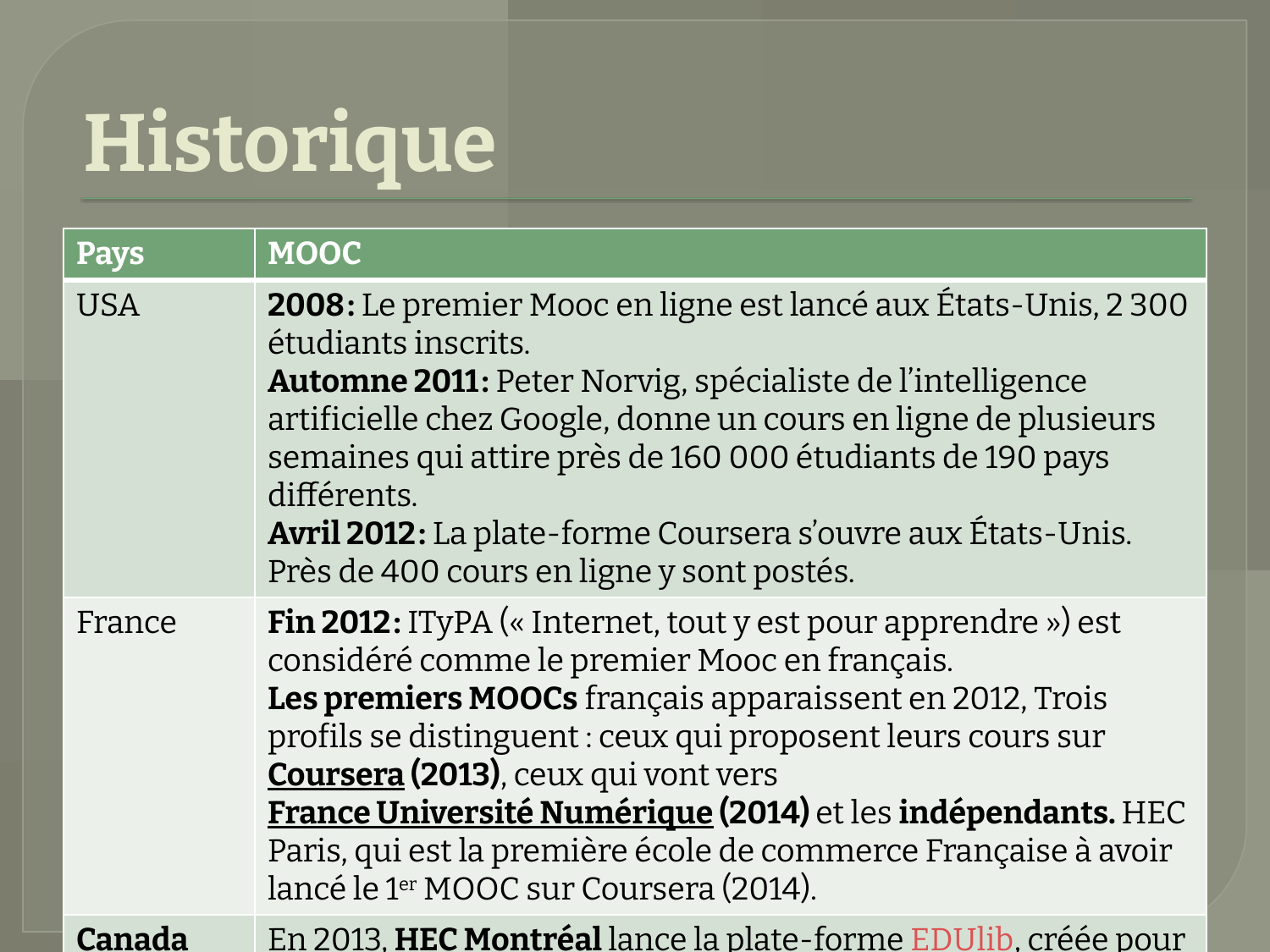

# Historique
| Pays | MOOC |
| --- | --- |
| USA | 2008 : Le premier Mooc en ligne est lancé aux États-Unis, 2 300 étudiants inscrits. Automne 2011 : Peter Norvig, spécialiste de l’intelligence artificielle chez Google, donne un cours en ligne de plusieurs semaines qui attire près de 160 000 étudiants de 190 pays différents. Avril 2012 : La plate-forme Coursera s’ouvre aux États-Unis. Près de 400 cours en ligne y sont postés. |
| France | Fin 2012 : ITyPA (« Internet, tout y est pour apprendre ») est considéré comme le premier Mooc en français. Les premiers MOOCs français apparaissent en 2012, Trois profils se distinguent : ceux qui proposent leurs cours sur Coursera (2013), ceux qui vont vers France Université Numérique (2014) et les indépendants. HEC Paris, qui est la première école de commerce Française à avoir lancé le 1er MOOC sur Coursera (2014). |
| Canada Québec | En 2013, HEC Montréal lance la plate-forme EDUlib, créée pour mettre en place des CLOM en français. En 2014, l'Université Laval annonce la création du 1er MOOC qui débutera en février 2015. En 2015, l'Université du Québec à Trois-Rivières (UQTR) a offert en mars et d'une durée de 5 semaines, un premier cours en ligne ouvert aux masses (CLOM). |
| Suisse | En octobre 2013 le 1er MOOC Calvin - histoire et réception d'une Réforme est proposé par l'Université de Genève. Début 2013, l'École Polytechnique Fédérale de Lausanne (EPFL) propose le 1er MOOC . |
| Allemagne | la plate-forme Iversity est ouverte en octobre 2013 avec le soutien d'institutions fédérales et régionales, mais aussi de T-Venture, le fonds de capital-risque de la compagnie Deutsche Telekom et d'autres investisseurs. Elle dispense des cours en allemand et en anglais. |
| UE | La Commission européenne soutient le projet OpenUpEd porté par l’European Association of Distance Teaching Universities avec l’Open University. |
| .DZ | MOOC/CLOM |